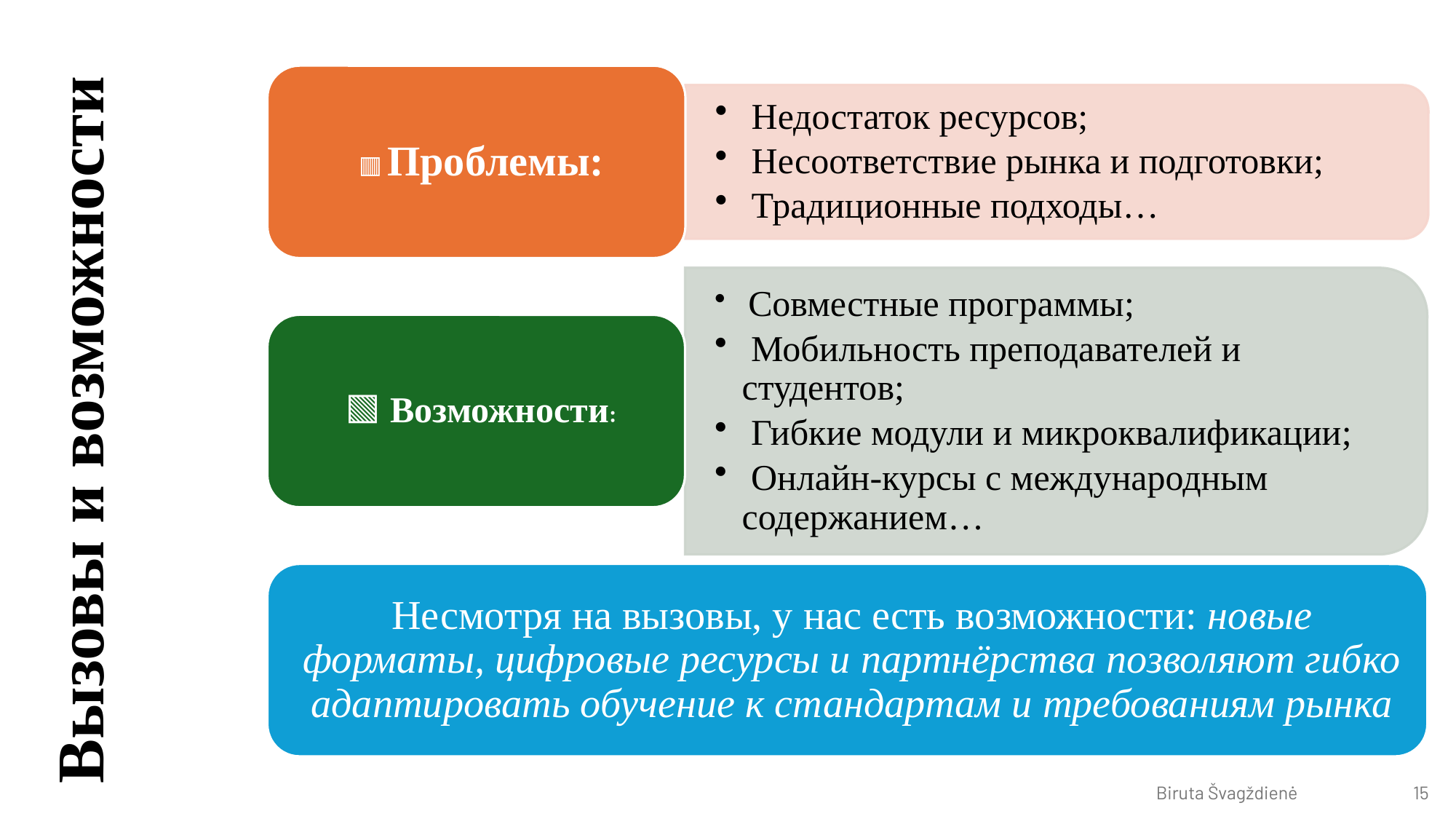

Недостаток ресурсов;
 Несоответствие рынка и подготовки;
 Традиционные подходы…
🟥 Проблемы:
 Совместные программы;
 Мобильность преподавателей и студентов;
 Гибкие модули и микроквалификации;
 Онлайн-курсы с международным содержанием…
🟩 Возможности:
Несмотря на вызовы, у нас есть возможности: новые форматы, цифровые ресурсы и партнёрства позволяют гибко адаптировать обучение к стандартам и требованиям рынка
# Вызовы и возможности
Biruta Švagždienė
15